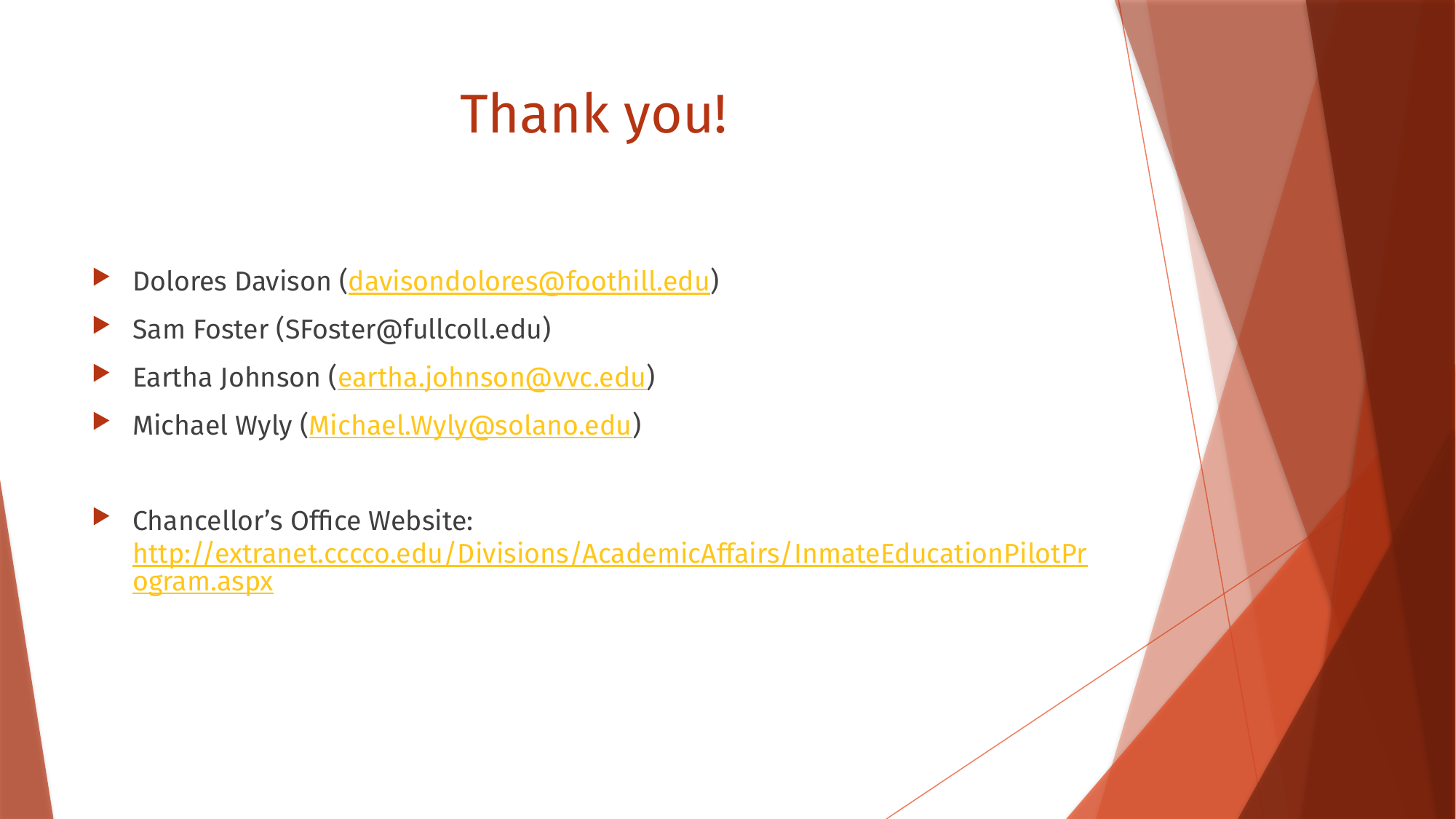

# Thank you!
Dolores Davison (davisondolores@foothill.edu)
Sam Foster (SFoster@fullcoll.edu)
Eartha Johnson (eartha.johnson@vvc.edu)
Michael Wyly (Michael.Wyly@solano.edu)

Chancellor’s Office Website:  http://extranet.cccco.edu/Divisions/AcademicAffairs/InmateEducationPilotProgram.aspx